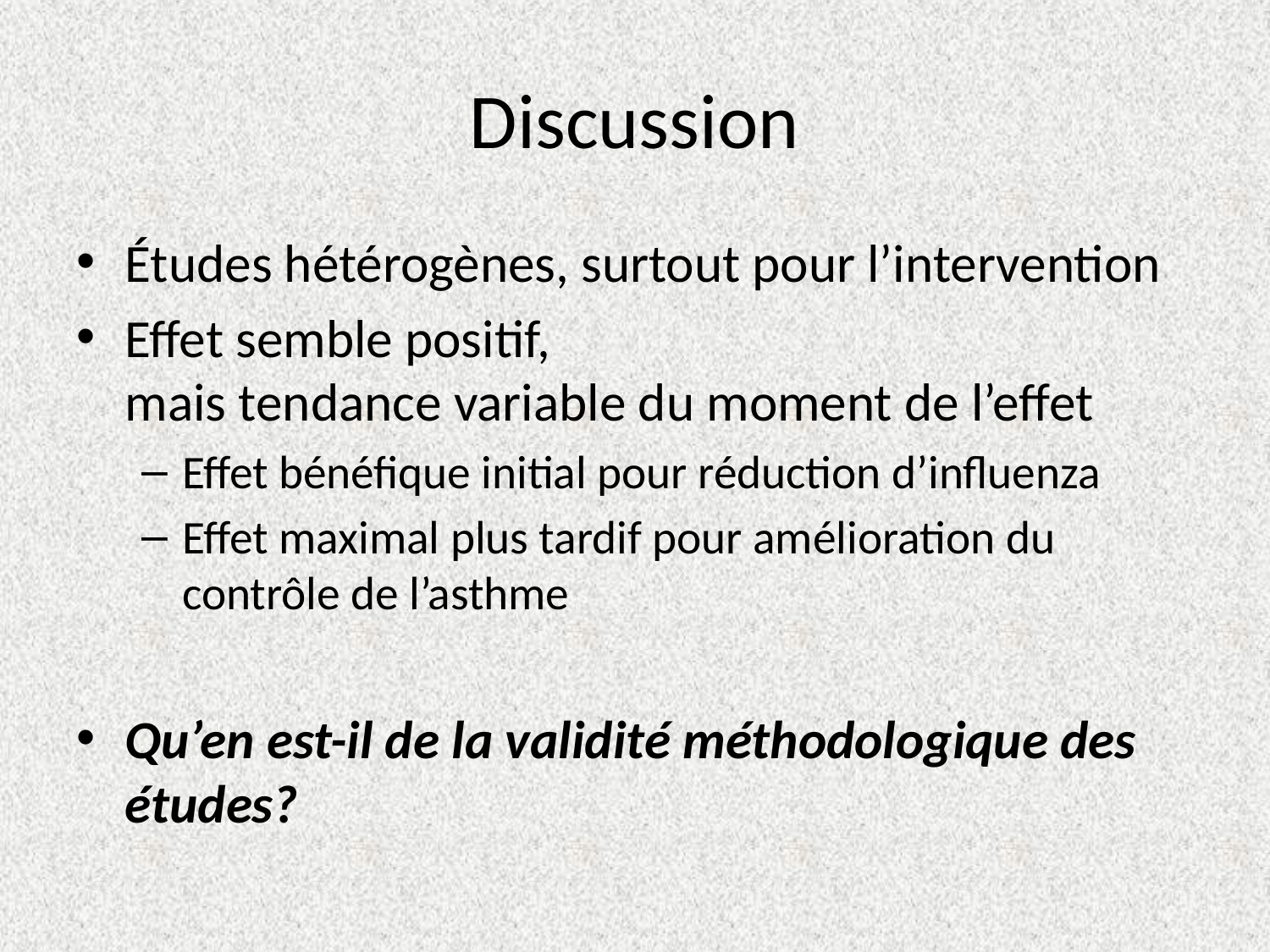

# Discussion
Études hétérogènes, surtout pour l’intervention
Effet semble positif,
mais tendance variable du moment de l’effet
Effet bénéfique initial pour réduction d’influenza
Effet maximal plus tardif pour amélioration du contrôle de l’asthme

Qu’en est-il de la validité méthodologique des études?